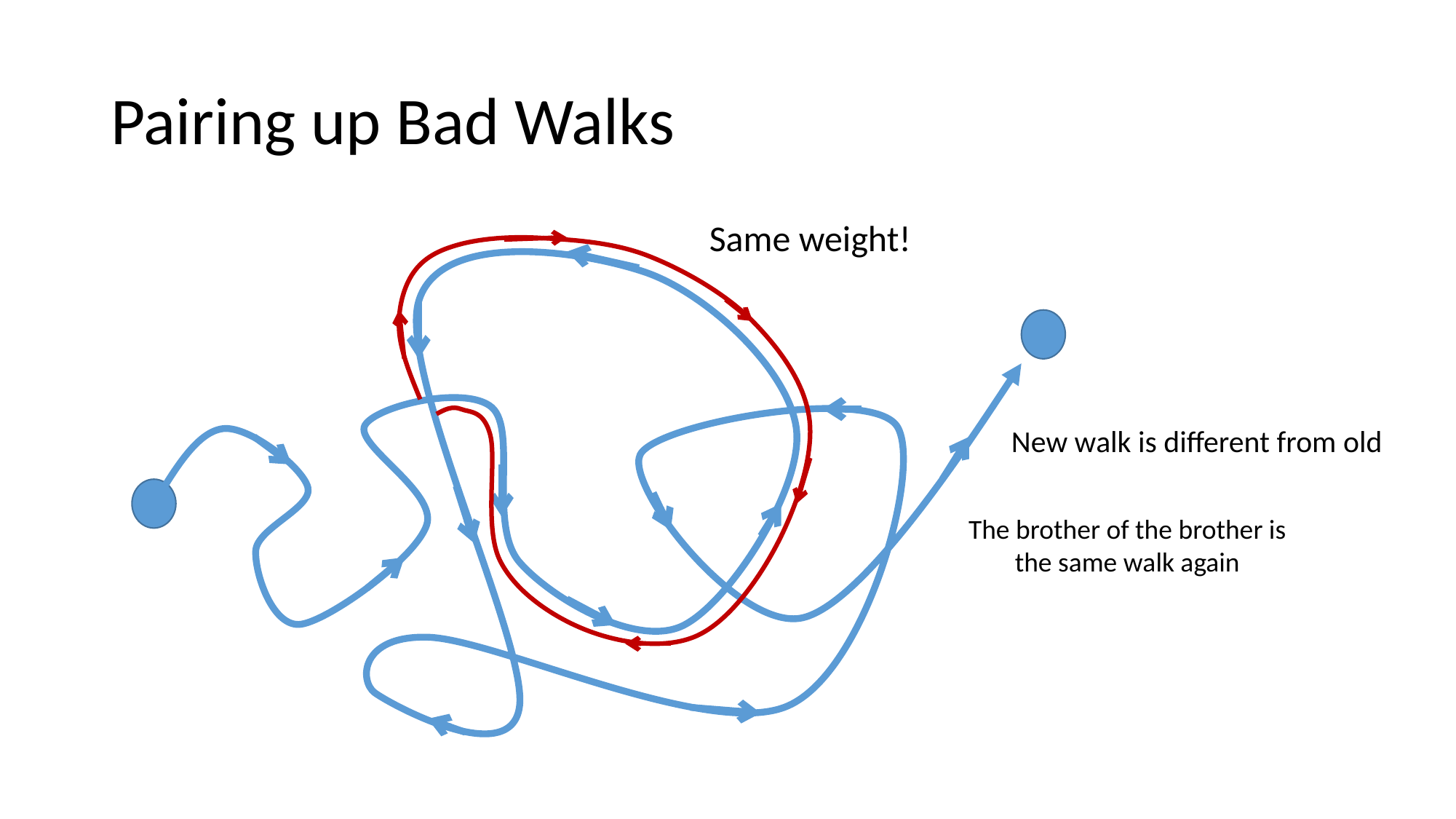

# Pairing up Bad Walks
Same weight!

New walk is different from old

The brother of the brother is
the same walk again